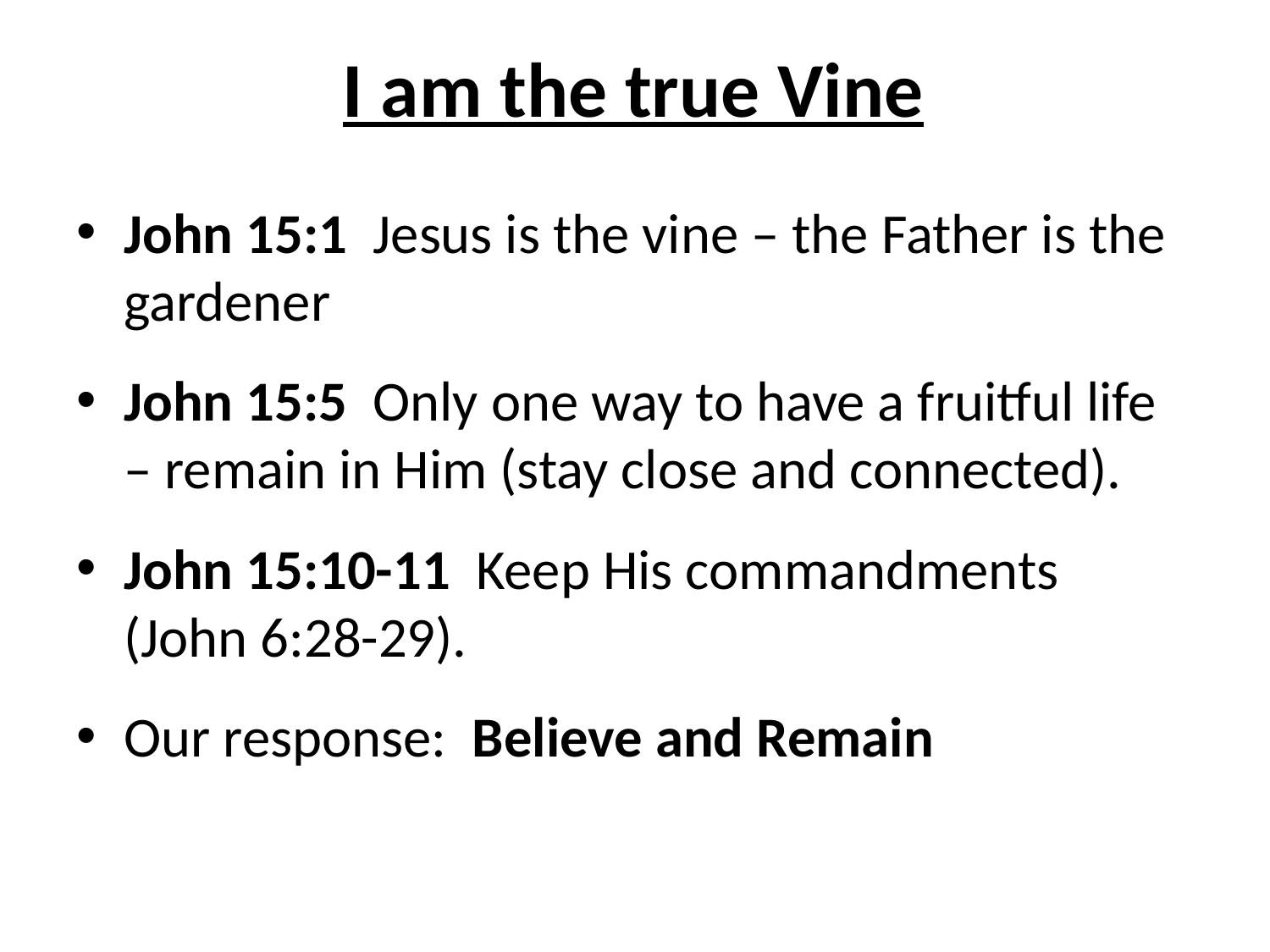

# I am the true Vine
John 15:1  Jesus is the vine – the Father is the gardener
John 15:5  Only one way to have a fruitful life – remain in Him (stay close and connected).
John 15:10-11  Keep His commandments (John 6:28-29).
Our response:  Believe and Remain